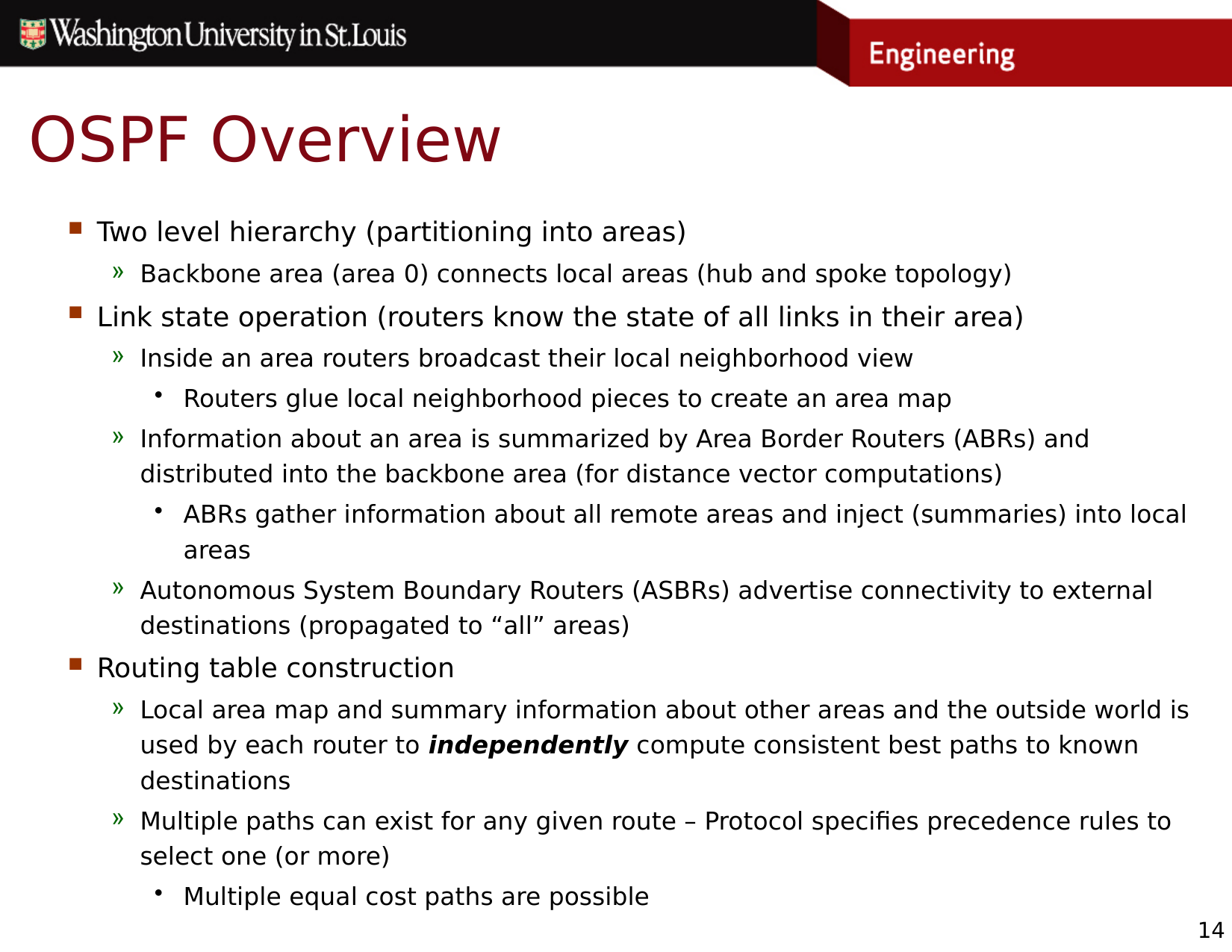

# OSPF Overview
Two level hierarchy (partitioning into areas)
Backbone area (area 0) connects local areas (hub and spoke topology)
Link state operation (routers know the state of all links in their area)
Inside an area routers broadcast their local neighborhood view
Routers glue local neighborhood pieces to create an area map
Information about an area is summarized by Area Border Routers (ABRs) and distributed into the backbone area (for distance vector computations)
ABRs gather information about all remote areas and inject (summaries) into local areas
Autonomous System Boundary Routers (ASBRs) advertise connectivity to external destinations (propagated to “all” areas)
Routing table construction
Local area map and summary information about other areas and the outside world is used by each router to independently compute consistent best paths to known destinations
Multiple paths can exist for any given route – Protocol specifies precedence rules to select one (or more)
Multiple equal cost paths are possible
14